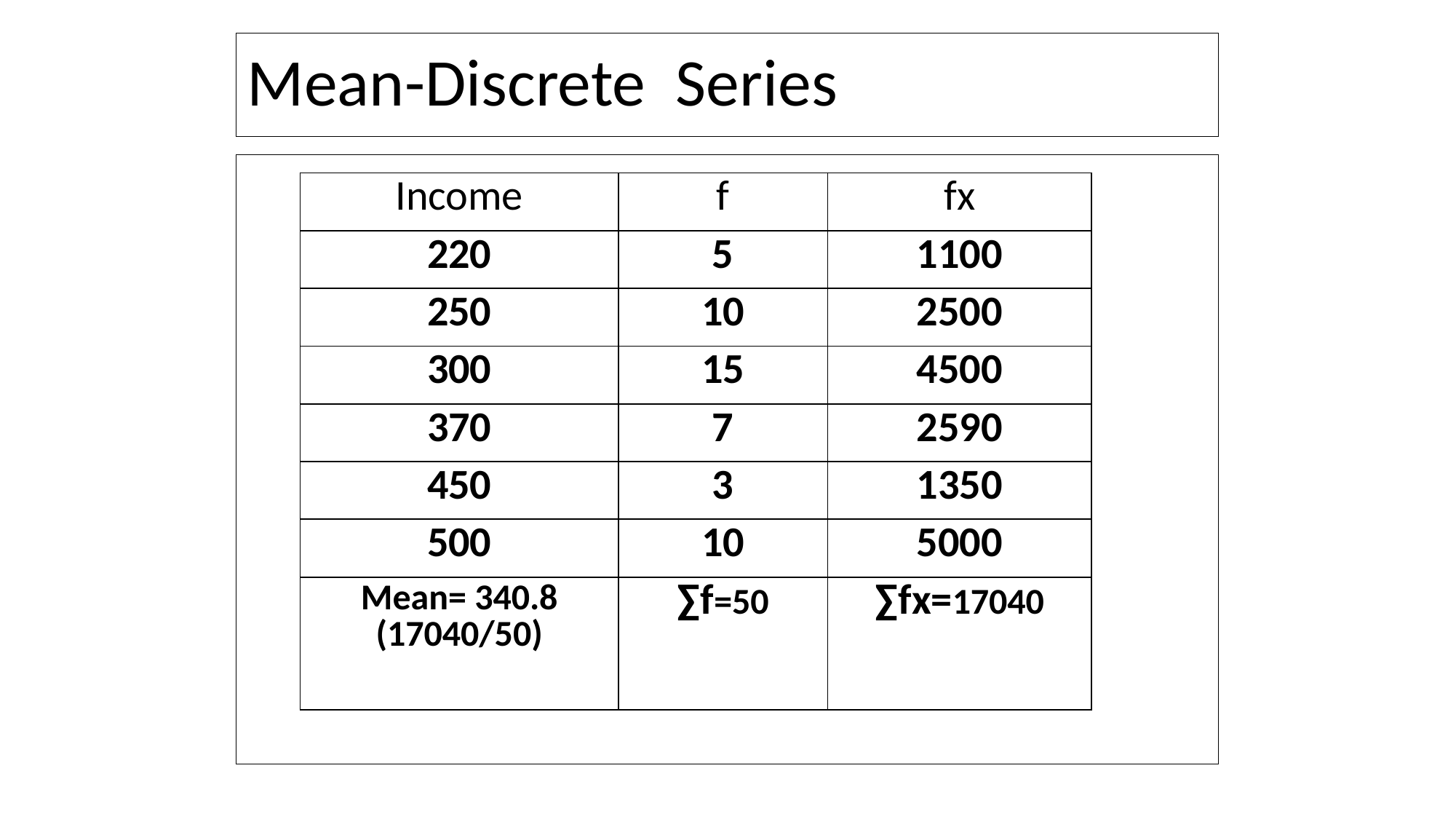

# Mean-Discrete  Series

| Income | f | fx |
| --- | --- | --- |
| 220 | 5 | 1100 |
| 250 | 10 | 2500 |
| 300 | 15 | 4500 |
| 370 | 7 | 2590 |
| 450 | 3 | 1350 |
| 500 | 10 | 5000 |
| Mean= 340.8 (17040/50) | ∑f=50 | ∑fx=17040 |